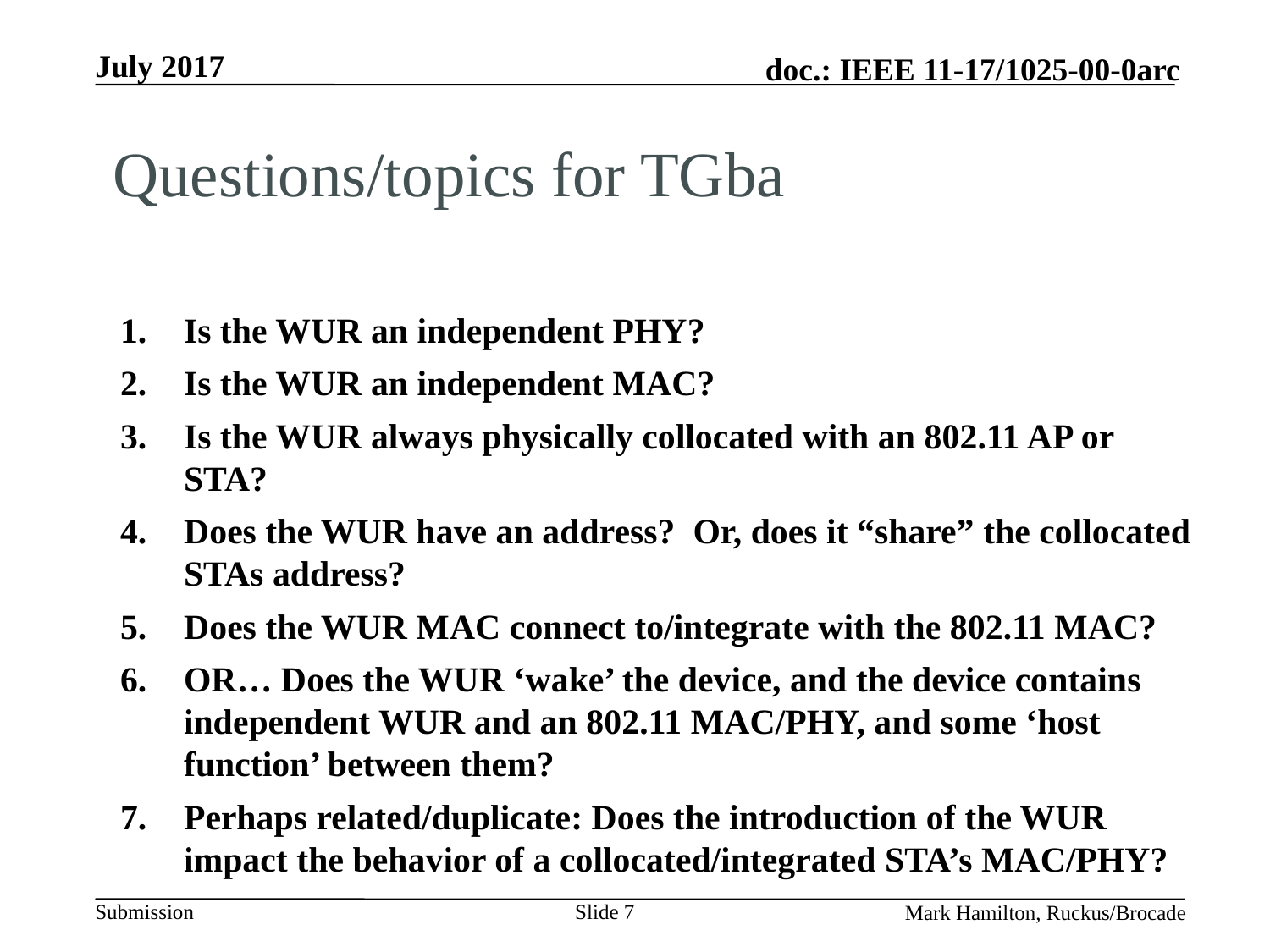

# Questions/topics for TGba
Is the WUR an independent PHY?
Is the WUR an independent MAC?
Is the WUR always physically collocated with an 802.11 AP or STA?
Does the WUR have an address?  Or, does it “share” the collocated STAs address?
Does the WUR MAC connect to/integrate with the 802.11 MAC?
OR… Does the WUR ‘wake’ the device, and the device contains independent WUR and an 802.11 MAC/PHY, and some ‘host function’ between them?
Perhaps related/duplicate: Does the introduction of the WUR impact the behavior of a collocated/integrated STA’s MAC/PHY?

Slide 7
Mark Hamilton, Ruckus/Brocade